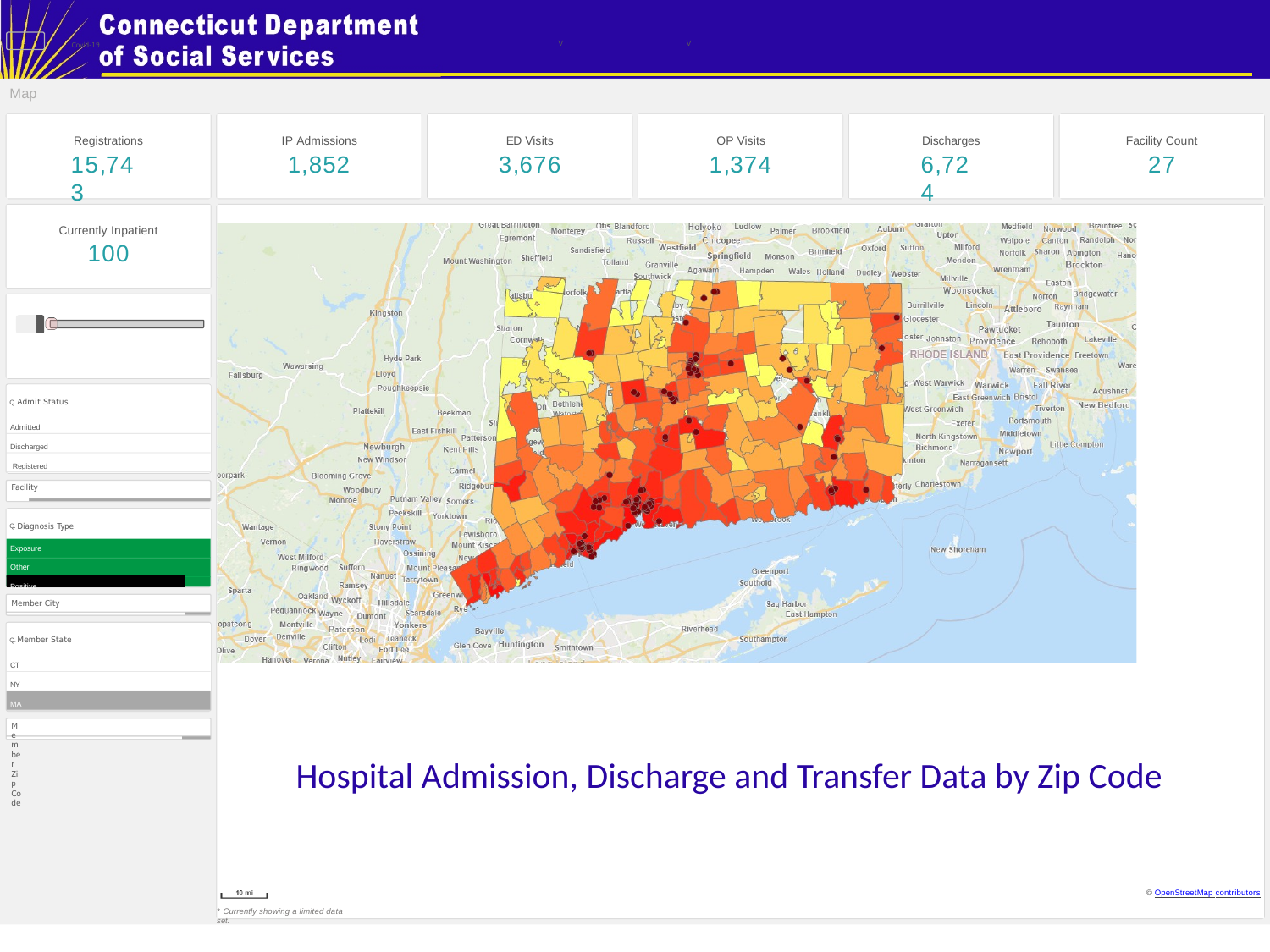

Covid-19
V
V

Map

Registrations
15,743
IP Admissions
1,852
ED Visits
3,676
OP Visits
1,374
Discharges
6,724
Facility Count
27

Currently Inpatient
100

Q. Admit Status
Admitted  Discharged  Registered

Facility

Q. Diagnosis Type

Exposure

Other

Positive
Member City

Q. Member State
CT  NY  MA

Member Zip Code
Hospital Admission, Discharge and Transfer Data by Zip Code
© OpenStreetMap contributors
* Currently showing a limited data set.